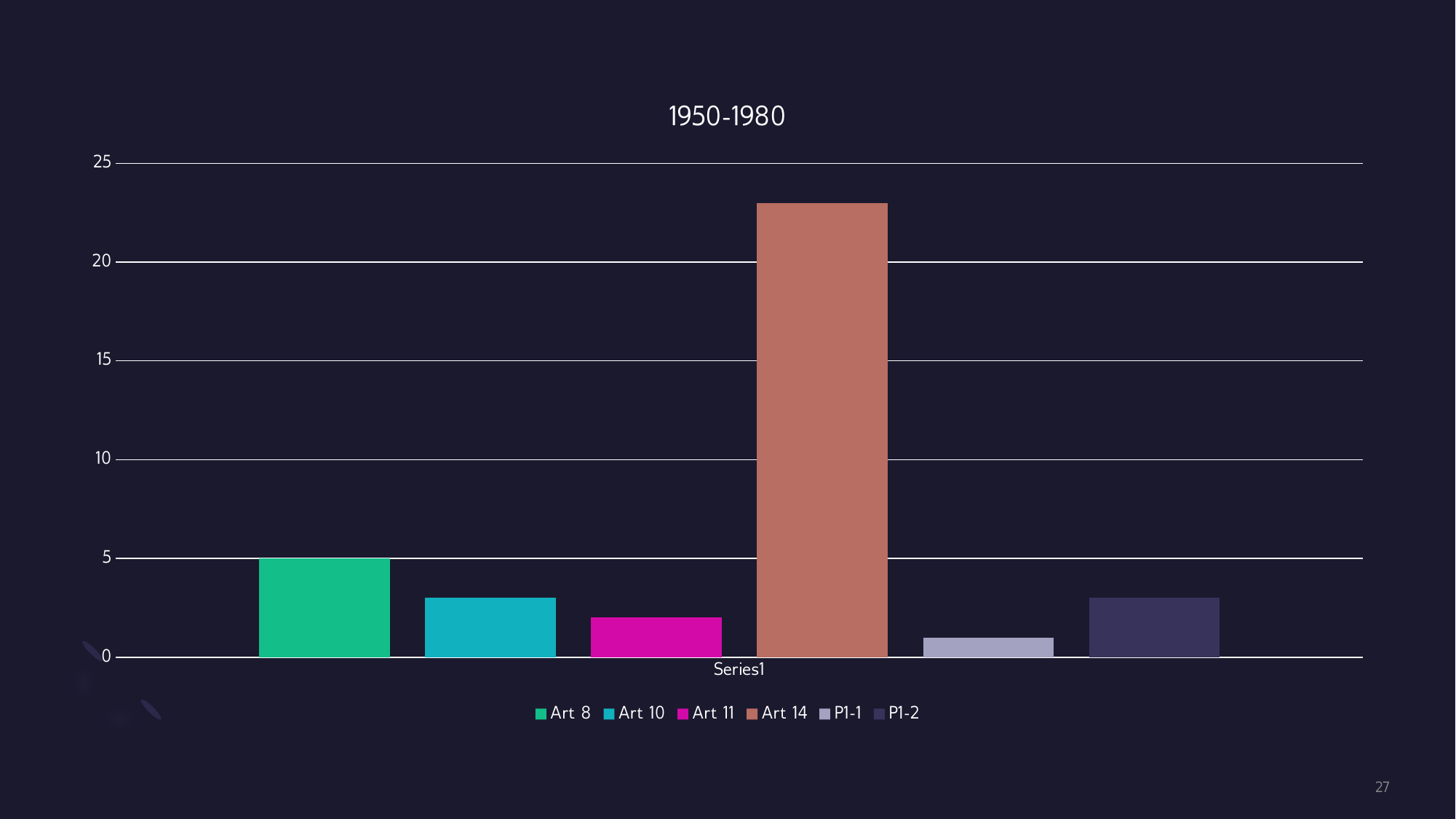

### Chart: 1950-1980

| Category | Art 8 | Art 10 | Art 11 | Art 14 | P1-1 | P1-2 |
|---|---|---|---|---|---|---|
|  | 5.0 | 3.0 | 2.0 | 23.0 | 1.0 | 3.0 |
27